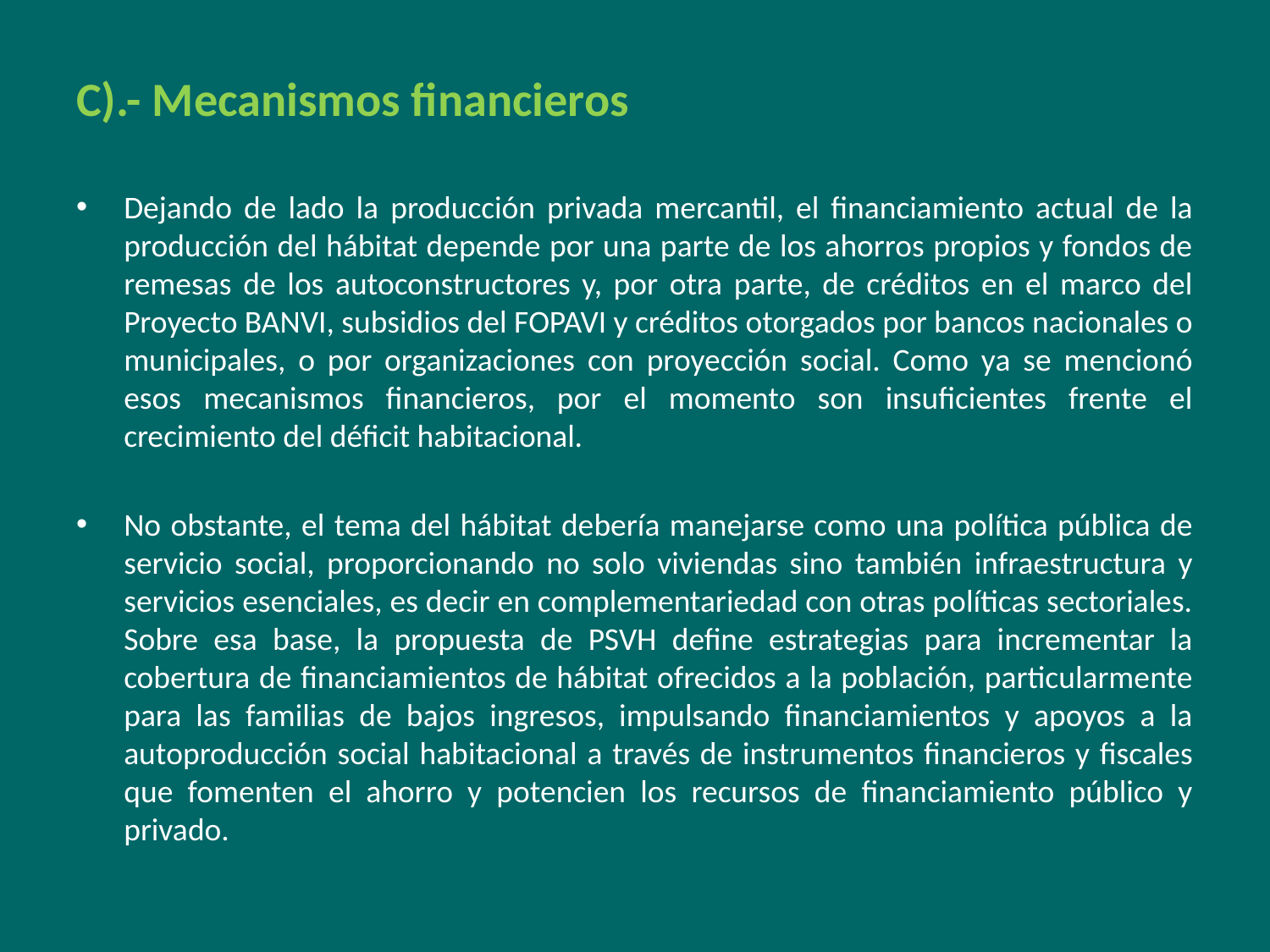

# C).- Mecanismos financieros

Dejando de lado la producción privada mercantil, el financiamiento actual de la producción del hábitat depende por una parte de los ahorros propios y fondos de remesas de los autoconstructores y, por otra parte, de créditos en el marco del Proyecto BANVI, subsidios del FOPAVI y créditos otorgados por bancos nacionales o municipales, o por organizaciones con proyección social. Como ya se mencionó esos mecanismos financieros, por el momento son insuficientes frente el crecimiento del déficit habitacional.

No obstante, el tema del hábitat debería manejarse como una política pública de servicio social, proporcionando no solo viviendas sino también infraestructura y servicios esenciales, es decir en complementariedad con otras políticas sectoriales. Sobre esa base, la propuesta de PSVH define estrategias para incrementar la cobertura de financiamientos de hábitat ofrecidos a la población, particularmente para las familias de bajos ingresos, impulsando financiamientos y apoyos a la autoproducción social habitacional a través de instrumentos financieros y fiscales que fomenten el ahorro y potencien los recursos de financiamiento público y privado.